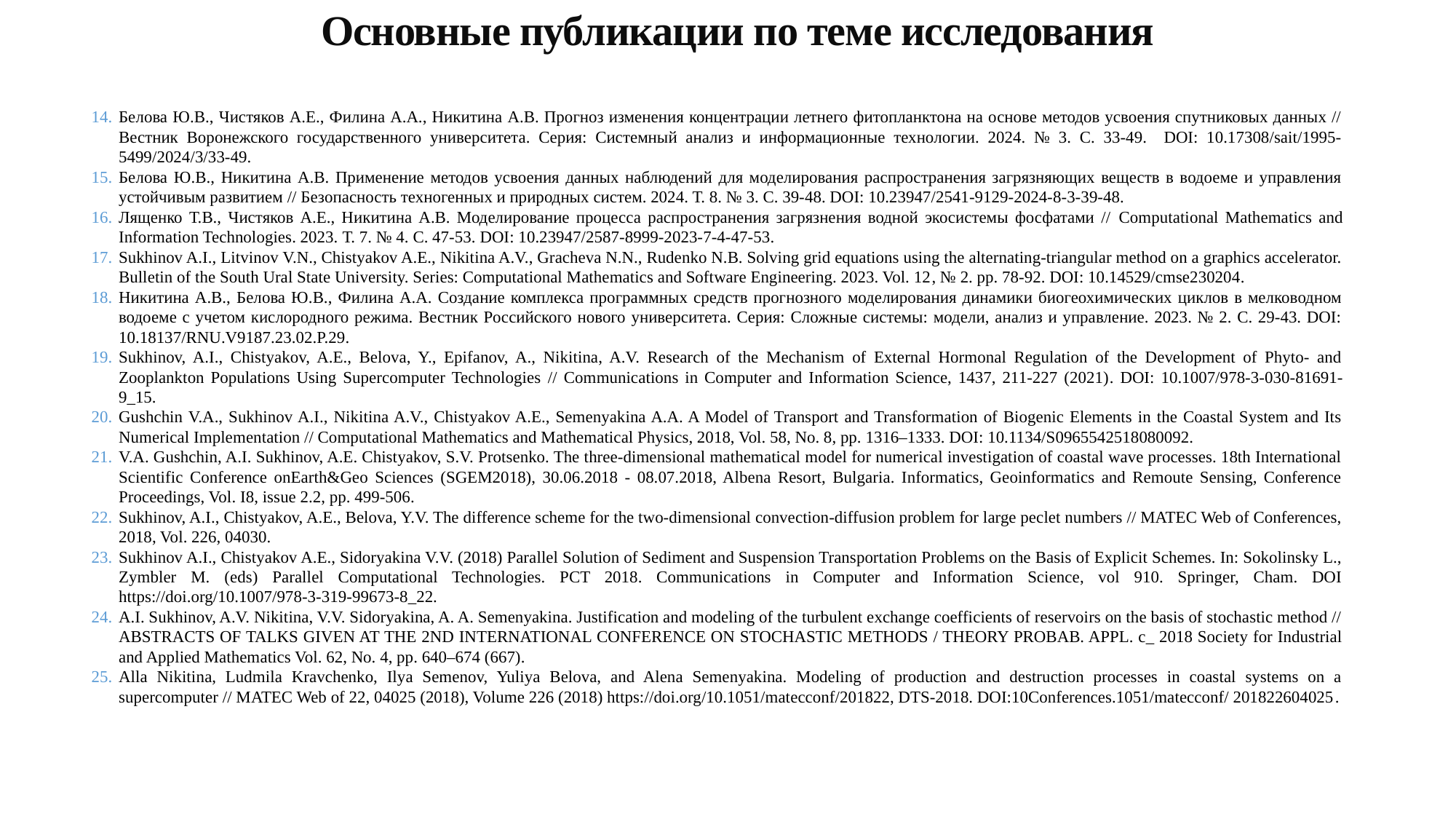

Основные публикации по теме исследования
Белова Ю.В., Чистяков А.Е., Филина А.А., Никитина А.В. Прогноз изменения концентрации летнего фитопланктона на основе методов усвоения спутниковых данных // Вестник Воронежского государственного университета. Серия: Системный анализ и информационные технологии. 2024. № 3. С. 33-49.  DOI: 10.17308/sait/1995-5499/2024/3/33-49.
Белова Ю.В., Никитина А.В. Применение методов усвоения данных наблюдений для моделирования распространения загрязняющих веществ в водоеме и управления устойчивым развитием // Безопасность техногенных и природных систем. 2024. Т. 8. № 3. С. 39-48. DOI: 10.23947/2541-9129-2024-8-3-39-48.
Лященко Т.В., Чистяков А.Е., Никитина А.В. Моделирование процесса распространения загрязнения водной экосистемы фосфатами // Computational Mathematics and Information Technologies. 2023. Т. 7. № 4. С. 47-53. DOI: 10.23947/2587-8999-2023-7-4-47-53.
Sukhinov A.I., Litvinov V.N., Chistyakov A.E., Nikitina A.V., Gracheva N.N., Rudenko N.B. Solving grid equations using the alternating-triangular method on a graphics accelerator. Bulletin of the South Ural State University. Series: Computational Mathematics and Software Engineering. 2023. Vol. 12, № 2. pp. 78-92. DOI: 10.14529/cmse230204.
Никитина А.В., Белова Ю.В., Филина А.А. Создание комплекса программных средств прогнозного моделирования динамики биогеохимических циклов в мелководном водоеме с учетом кислородного режима. Вестник Российского нового университета. Серия: Сложные системы: модели, анализ и управление. 2023. № 2. С. 29-43. DOI: 10.18137/RNU.V9187.23.02.P.29.
Sukhinov, A.I., Chistyakov, A.E., Belova, Y., Epifanov, A., Nikitina, A.V. Research of the Mechanism of External Hormonal Regulation of the Development of Phyto- and Zooplankton Populations Using Supercomputer Technologies // Communications in Computer and Information Science, 1437, 211-227 (2021). DOI: 10.1007/978-3-030-81691-9_15.
Gushchin V.A., Sukhinov A.I., Nikitina A.V., Chistyakov A.E., Semenyakina A.A. A Model of Transport and Transformation of Biogenic Elements in the Coastal System and Its Numerical Implementation // Computational Mathematics and Mathematical Physics, 2018, Vol. 58, No. 8, pp. 1316–1333. DOI: 10.1134/S0965542518080092.
V.A. Gushchin, A.I. Sukhinov, A.E. Chistyakov, S.V. Protsenko. The three-dimensional mathematical model for numerical investigation of coastal wave processes. 18th International Scientific Conference onEarth&Geo Sciences (SGEM2018), 30.06.2018 - 08.07.2018, Albena Resort, Bulgaria. Informatics, Geoinformatics and Remoute Sensing, Conference Proceedings, Vol. I8, issue 2.2, pp. 499-506.
Sukhinov, A.I., Chistyakov, A.E., Belova, Y.V. The difference scheme for the two-dimensional convection-diffusion problem for large peclet numbers // MATEC Web of Conferences, 2018, Vol. 226, 04030.
Sukhinov A.I., Chistyakov A.E., Sidoryakina V.V. (2018) Parallel Solution of Sediment and Suspension Transportation Problems on the Basis of Explicit Schemes. In: Sokolinsky L., Zymbler M. (eds) Parallel Computational Technologies. PCT 2018. Communications in Computer and Information Science, vol 910. Springer, Cham. DOI https://doi.org/10.1007/978-3-319-99673-8_22.
A.I. Sukhinov, A.V. Nikitina, V.V. Sidoryakina, A. A. Semenyakina. Justification and modeling of the turbulent exchange coefficients of reservoirs on the basis of stochastic method // ABSTRACTS OF TALKS GIVEN AT THE 2ND INTERNATIONAL CONFERENCE ON STOCHASTIC METHODS / THEORY PROBAB. APPL. c_ 2018 Society for Industrial and Applied Mathematics Vol. 62, No. 4, pp. 640–674 (667).
Alla Nikitinа, Ludmila Kravchenko, Ilya Semenov, Yuliya Belova, and Alena Semenyakina. Modeling of production and destruction processes in coastal systems on a supercomputer // MATEC Web of 22, 04025 (2018), Volume 226 (2018) https://doi.org/10.1051/matecconf/201822, DTS-2018. DOI:10Conferences.1051/matecconf/ 201822604025.
48